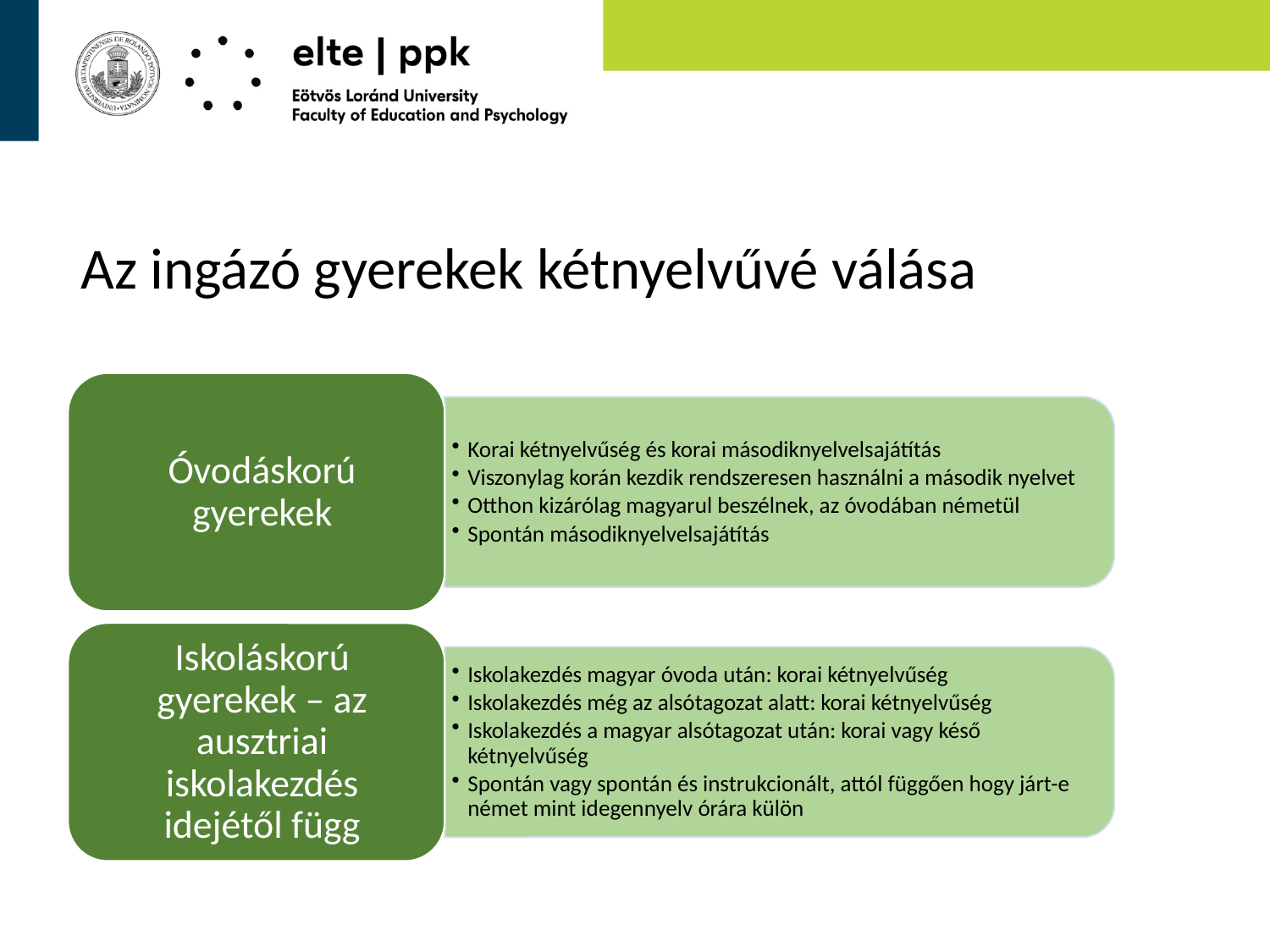

# Az ingázó gyerekek kétnyelvűvé válása
Korai kétnyelvűség és korai másodiknyelvelsajátítás
Viszonylag korán kezdik rendszeresen használni a második nyelvet
Otthon kizárólag magyarul beszélnek, az óvodában németül
Spontán másodiknyelvelsajátítás
Óvodáskorú gyerekek
Iskolakezdés magyar óvoda után: korai kétnyelvűség
Iskolakezdés még az alsótagozat alatt: korai kétnyelvűség
Iskolakezdés a magyar alsótagozat után: korai vagy késő kétnyelvűség
Spontán vagy spontán és instrukcionált, attól függően hogy járt-e német mint idegennyelv órára külön
Iskoláskorú gyerekek – az ausztriai iskolakezdés idejétől függ